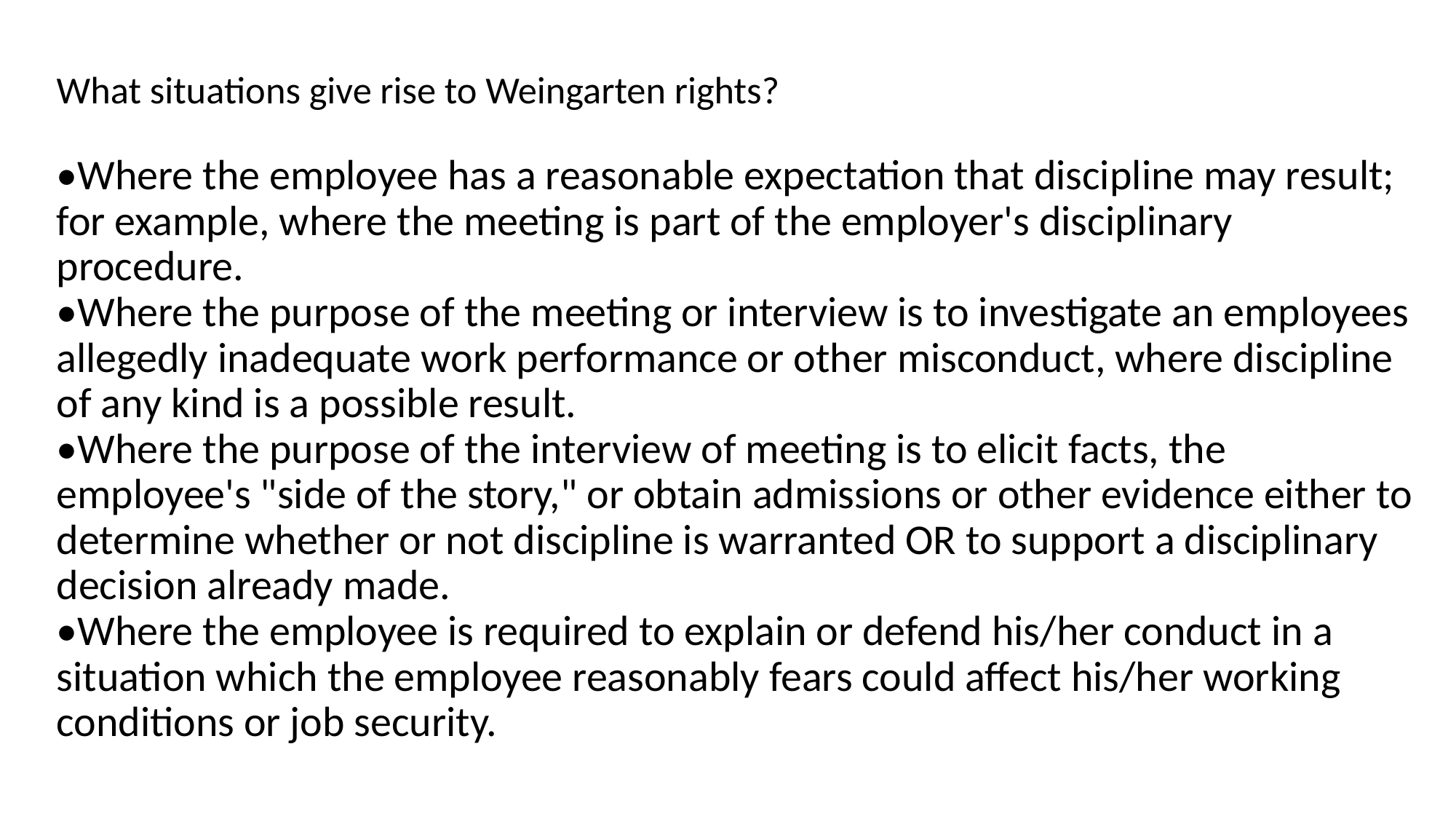

# What situations give rise to Weingarten rights? •Where the employee has a reasonable expectation that discipline may result; for example, where the meeting is part of the employer's disciplinary procedure. •Where the purpose of the meeting or interview is to investigate an employees allegedly inadequate work performance or other misconduct, where discipline of any kind is a possible result. •Where the purpose of the interview of meeting is to elicit facts, the employee's "side of the story," or obtain admissions or other evidence either to determine whether or not discipline is warranted OR to support a disciplinary decision already made. •Where the employee is required to explain or defend his/her conduct in a situation which the employee reasonably fears could affect his/her working conditions or job security.